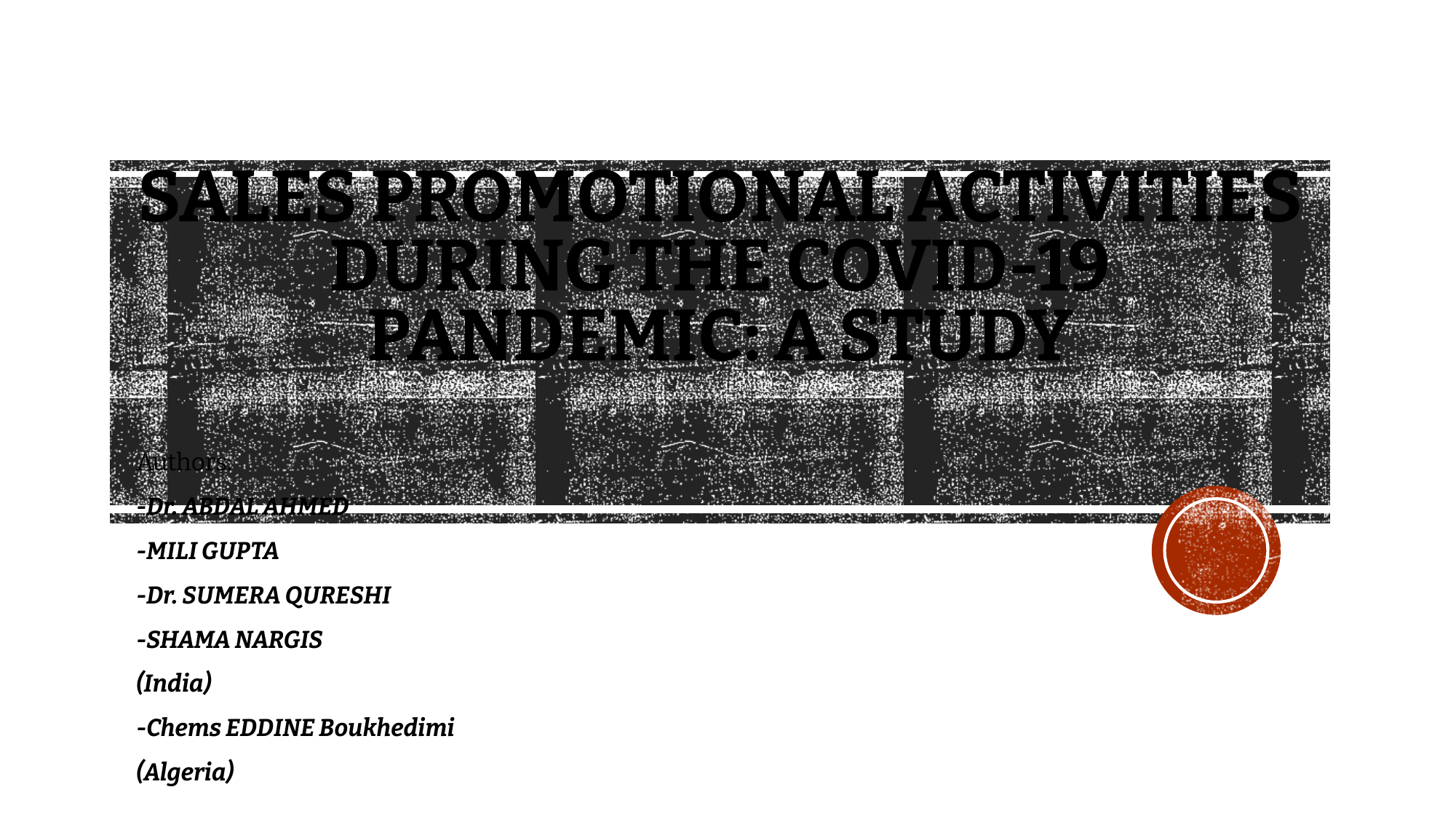

# Sales Promotional Activities During the Covid-19 Pandemic: A study
Authors:
-Dr. ABDAL AHMED
-MILI GUPTA
-Dr. SUMERA QURESHI
-SHAMA NARGIS
(India)
-Chems EDDINE Boukhedimi
(Algeria)